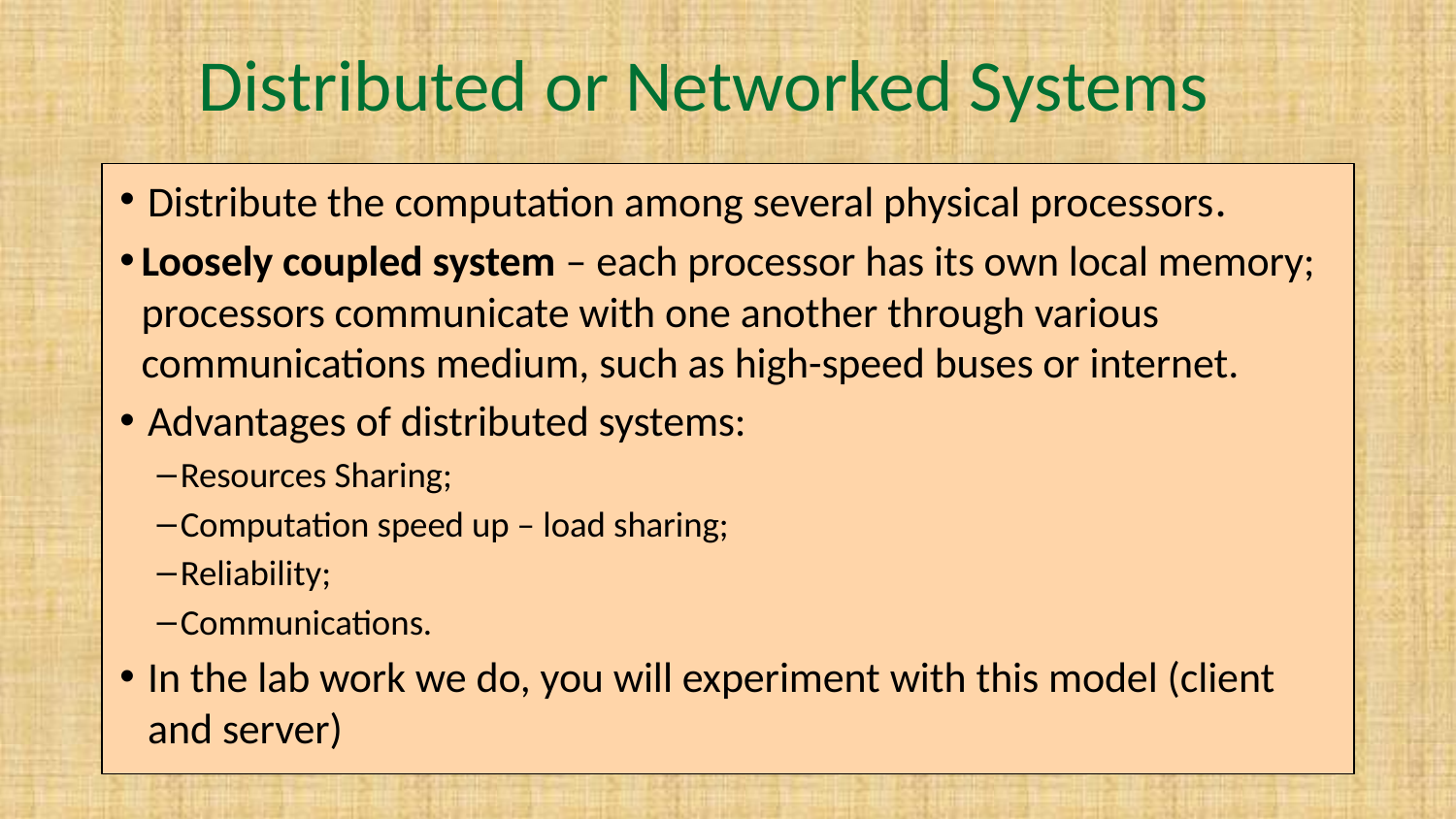

# Distributed or Networked Systems
Distribute the computation among several physical processors.
Loosely coupled system – each processor has its own local memory; processors communicate with one another through various communications medium, such as high-speed buses or internet.
Advantages of distributed systems:
Resources Sharing;
Computation speed up – load sharing;
Reliability;
Communications.
In the lab work we do, you will experiment with this model (client and server)